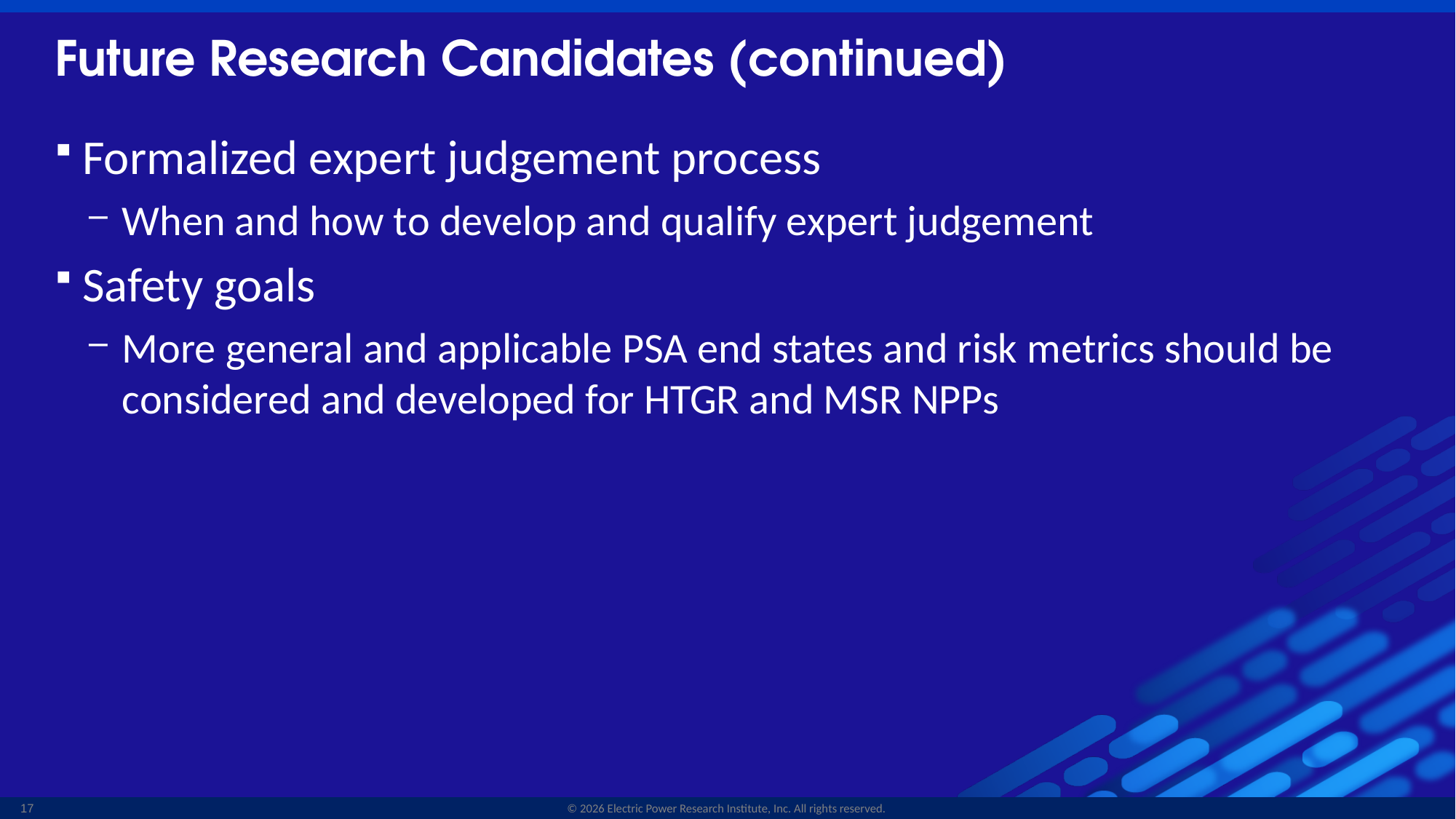

# Future Research Candidates (continued)
Formalized expert judgement process
When and how to develop and qualify expert judgement
Safety goals
More general and applicable PSA end states and risk metrics should be considered and developed for HTGR and MSR NPPs